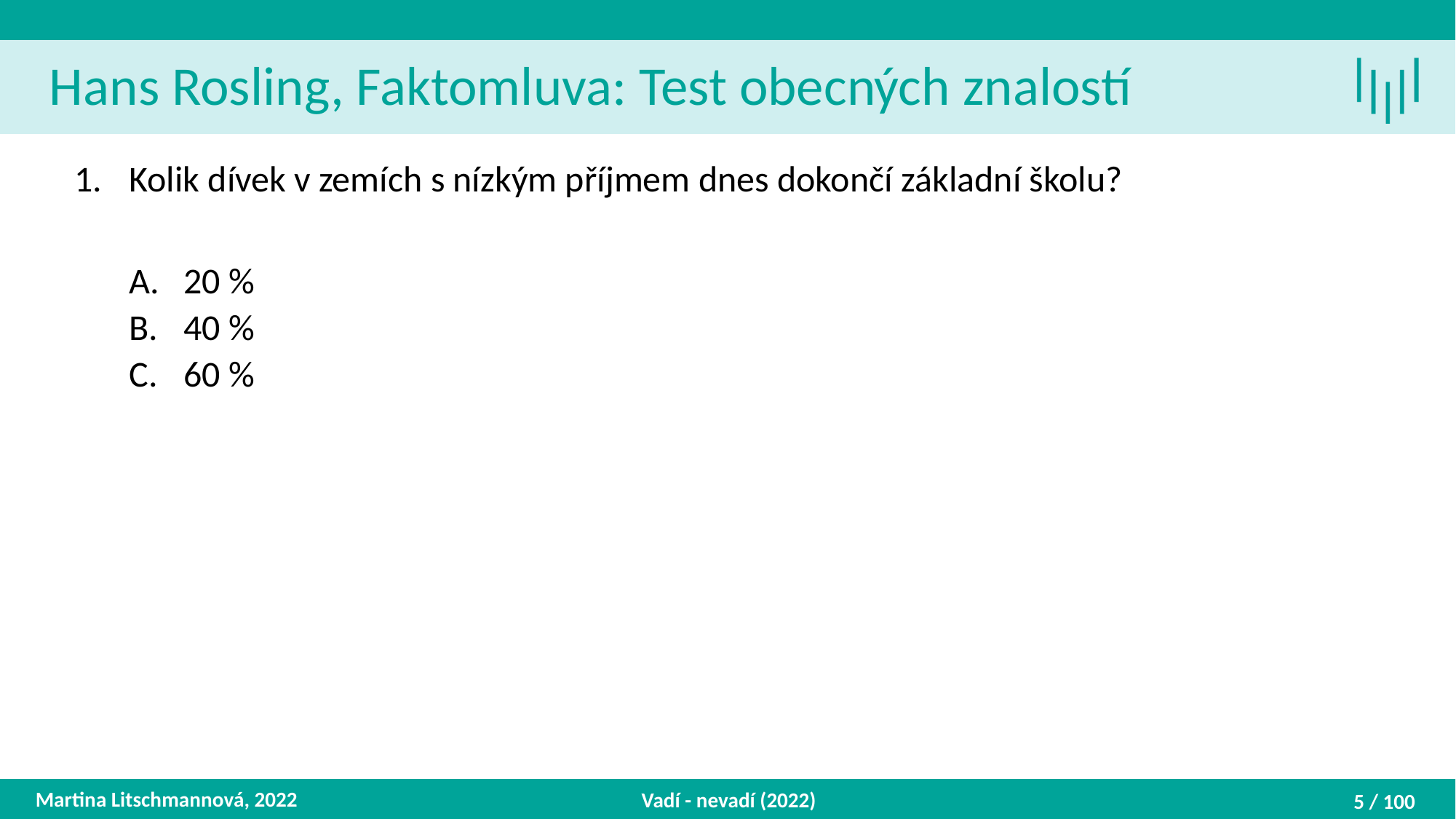

Hans Rosling, Faktomluva: Test obecných znalostí
Kolik dívek v zemích s nízkým příjmem dnes dokončí základní školu?

20 %
40 %
60 %
Martina Litschmannová, 2022
Vadí - nevadí (2022)
5 / 100